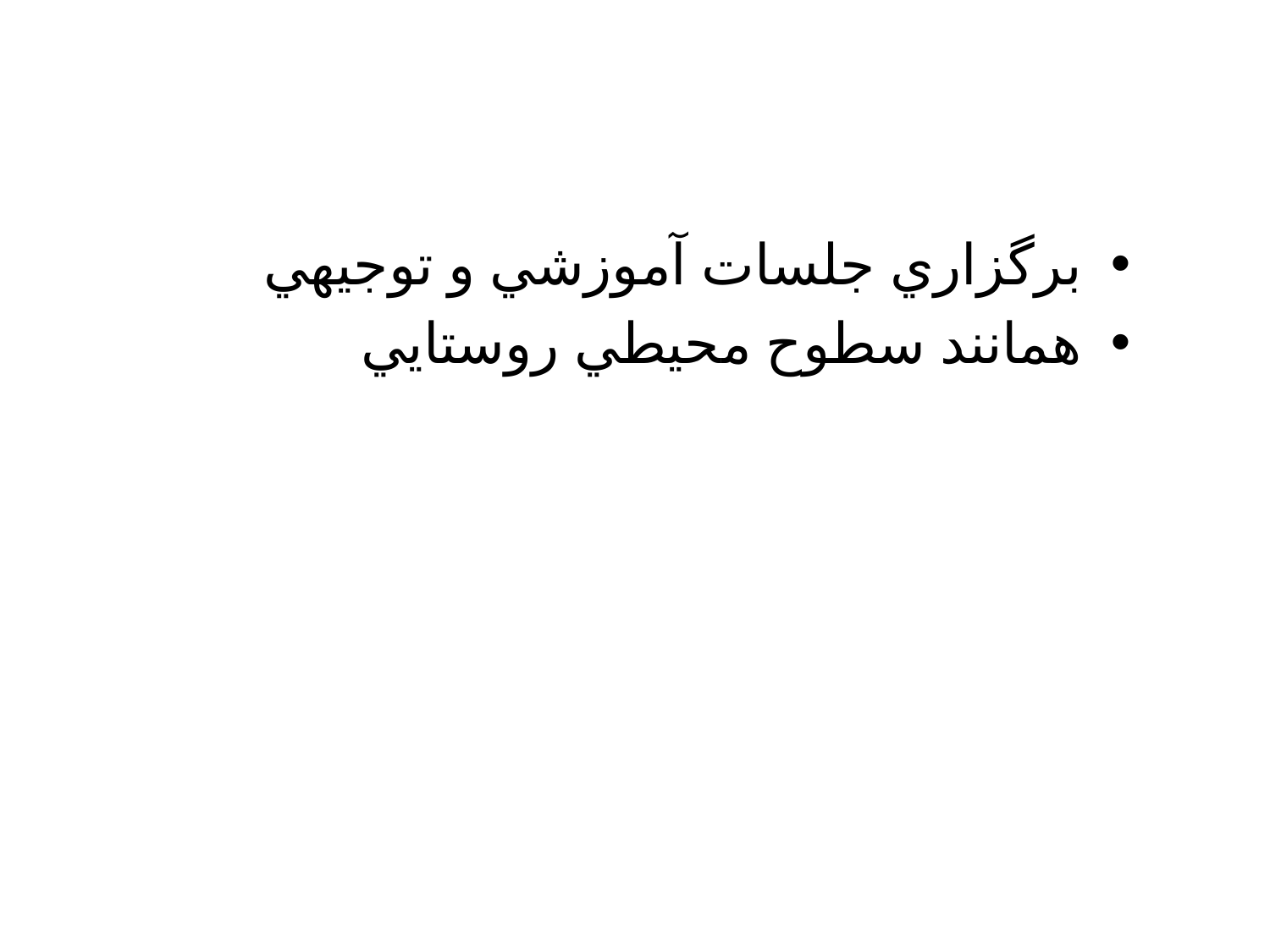

برگزاري جلسات آموزشي و توجيهي
همانند سطوح محيطي روستايي